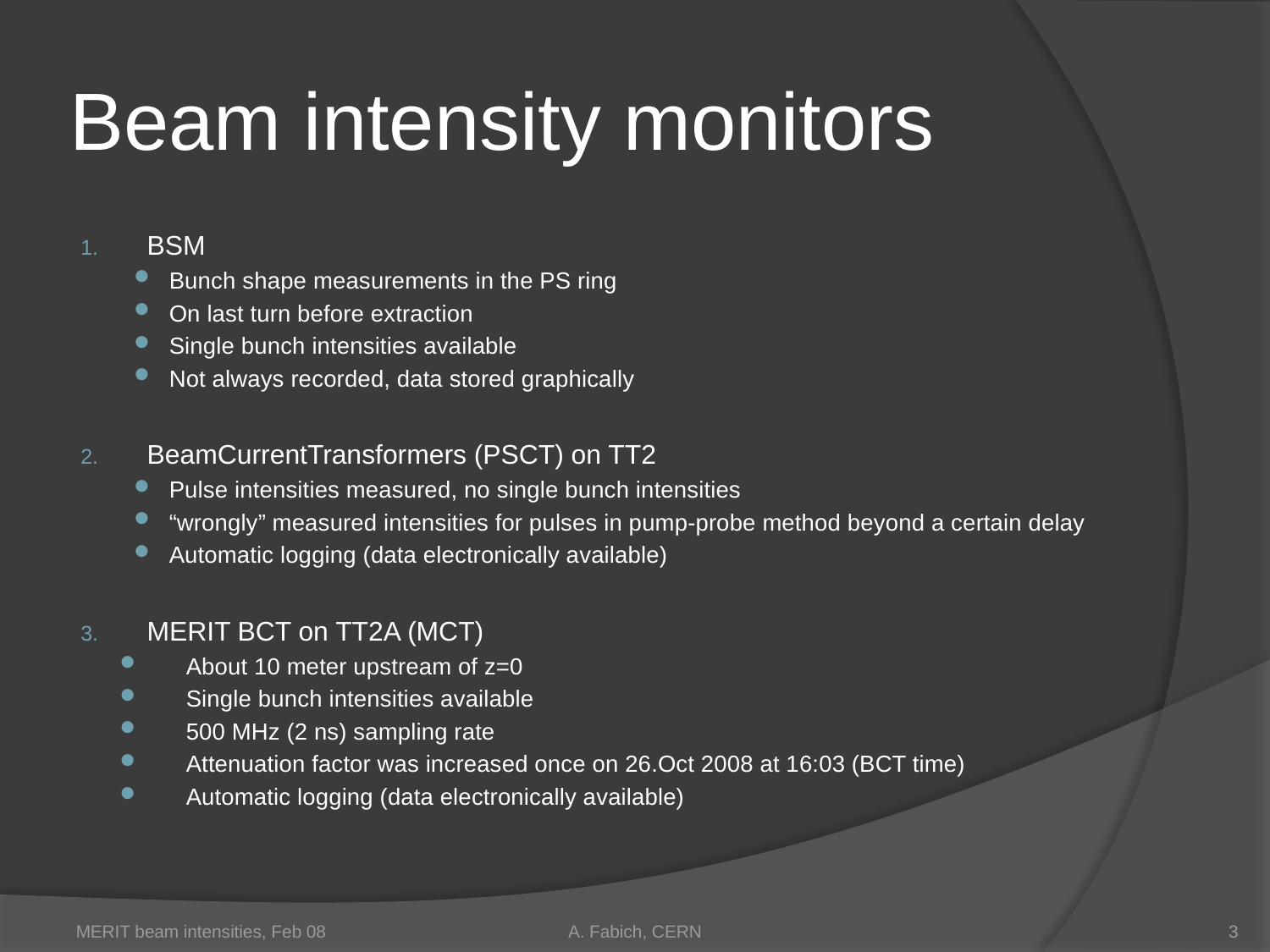

# Beam intensity monitors
BSM
Bunch shape measurements in the PS ring
On last turn before extraction
Single bunch intensities available
Not always recorded, data stored graphically

BeamCurrentTransformers (PSCT) on TT2
Pulse intensities measured, no single bunch intensities
“wrongly” measured intensities for pulses in pump-probe method beyond a certain delay
Automatic logging (data electronically available)

MERIT BCT on TT2A (MCT)
About 10 meter upstream of z=0
Single bunch intensities available
500 MHz (2 ns) sampling rate
Attenuation factor was increased once on 26.Oct 2008 at 16:03 (BCT time)
Automatic logging (data electronically available)

MERIT beam intensities, Feb 08
A. Fabich, CERN
3